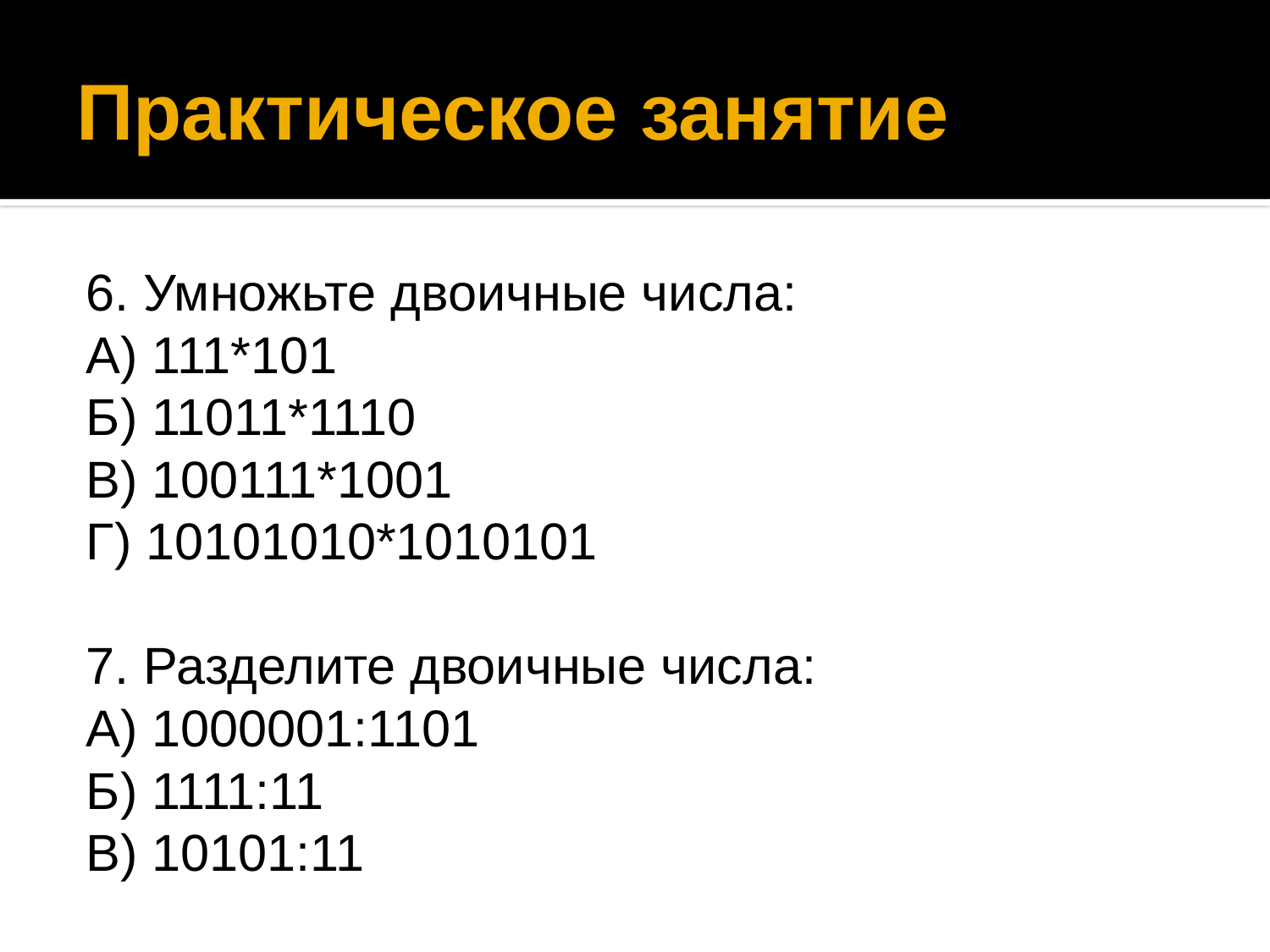

# Практическое занятие
6. Умножьте двоичные числа:
А) 111*101
Б) 11011*1110
В) 100111*1001
Г) 10101010*1010101

7. Разделите двоичные числа:
А) 1000001:1101
Б) 1111:11
В) 10101:11